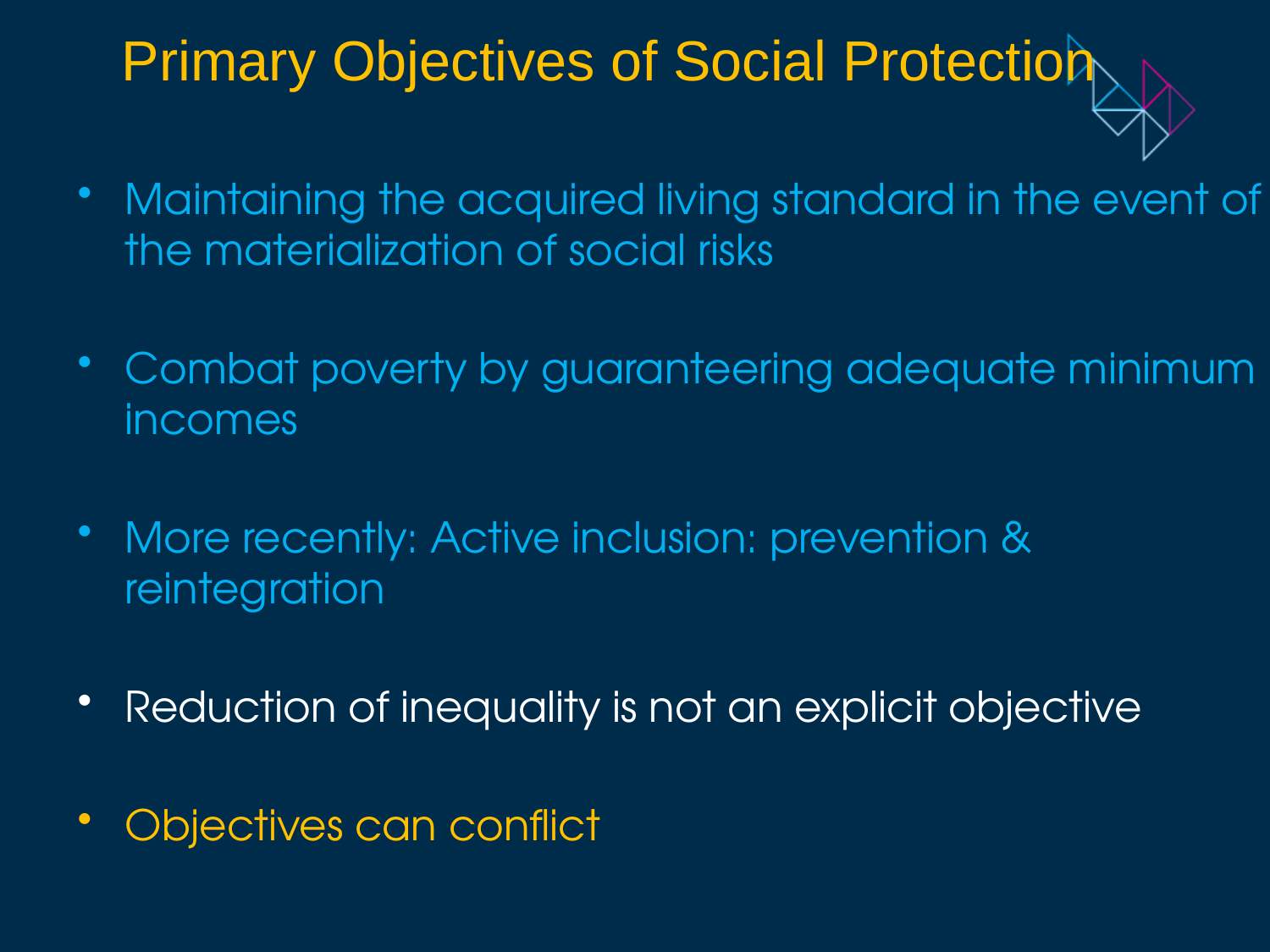

Primary Objectives of Social Protection
Maintaining the acquired living standard in the event of the materialization of social risks

Combat poverty by guaranteering adequate minimum incomes

More recently: Active inclusion: prevention & reintegration

Reduction of inequality is not an explicit objective

Objectives can conflict